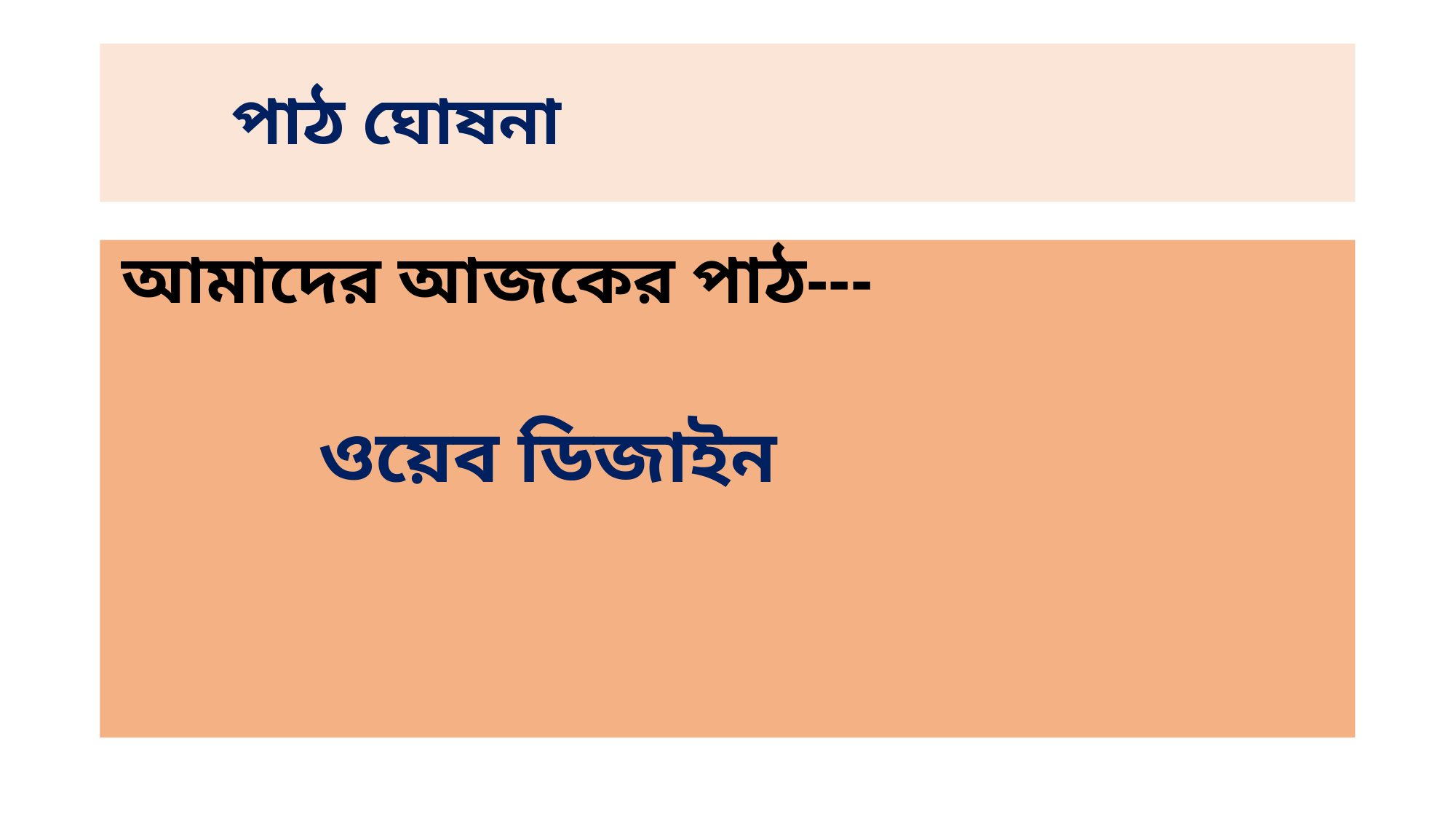

# পাঠ ঘোষনা
 আমাদের আজকের পাঠ---

           ওয়েব ডিজাইন